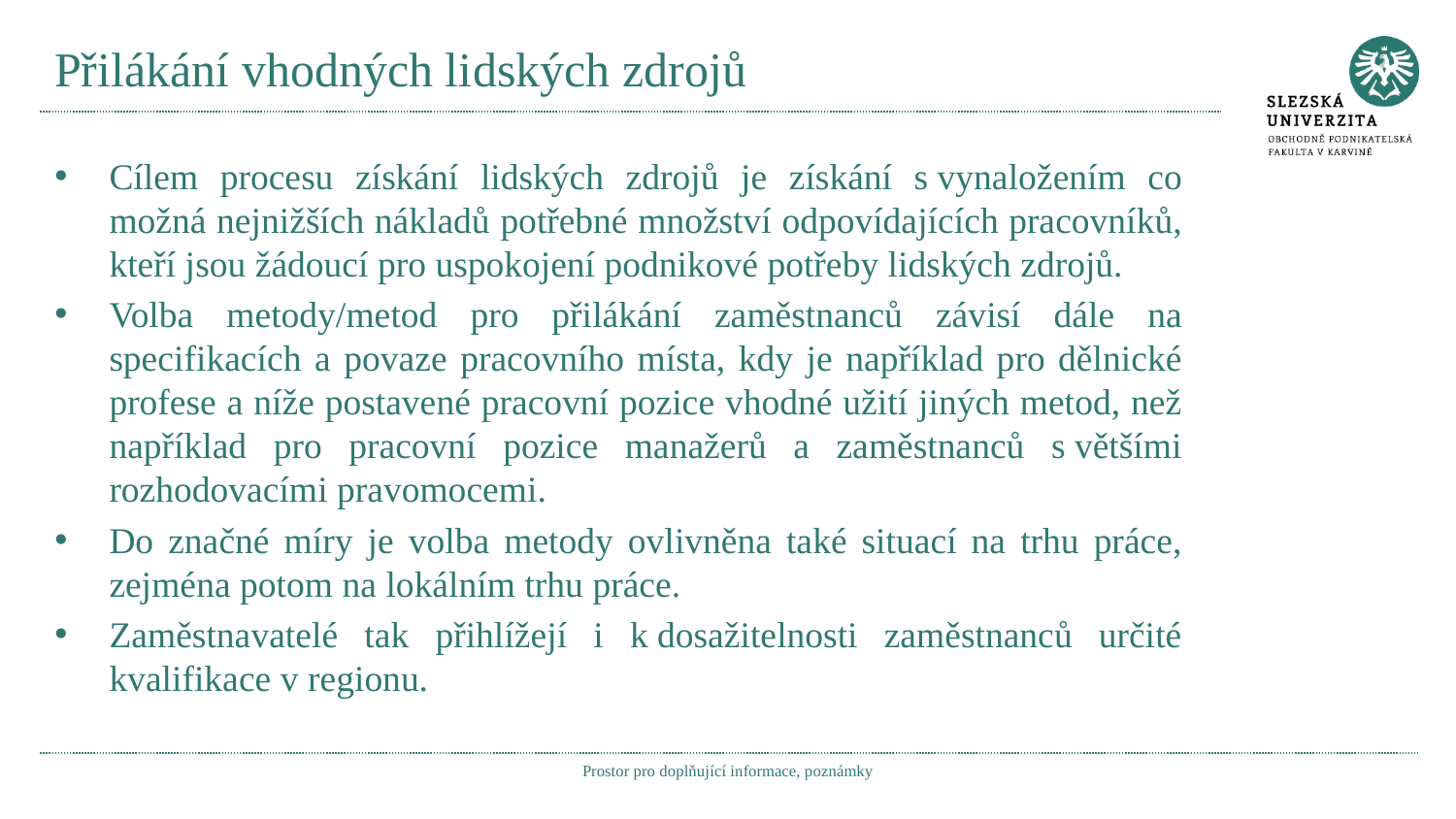

# Přilákání vhodných lidských zdrojů
Cílem procesu získání lidských zdrojů je získání s vynaložením co možná nejnižších nákladů potřebné množství odpovídajících pracovníků, kteří jsou žádoucí pro uspokojení podnikové potřeby lidských zdrojů.
Volba metody/metod pro přilákání zaměstnanců závisí dále na specifikacích a povaze pracovního místa, kdy je například pro dělnické profese a níže postavené pracovní pozice vhodné užití jiných metod, než například pro pracovní pozice manažerů a zaměstnanců s většími rozhodovacími pravomocemi.
Do značné míry je volba metody ovlivněna také situací na trhu práce, zejména potom na lokálním trhu práce.
Zaměstnavatelé tak přihlížejí i k dosažitelnosti zaměstnanců určité kvalifikace v regionu.
Prostor pro doplňující informace, poznámky